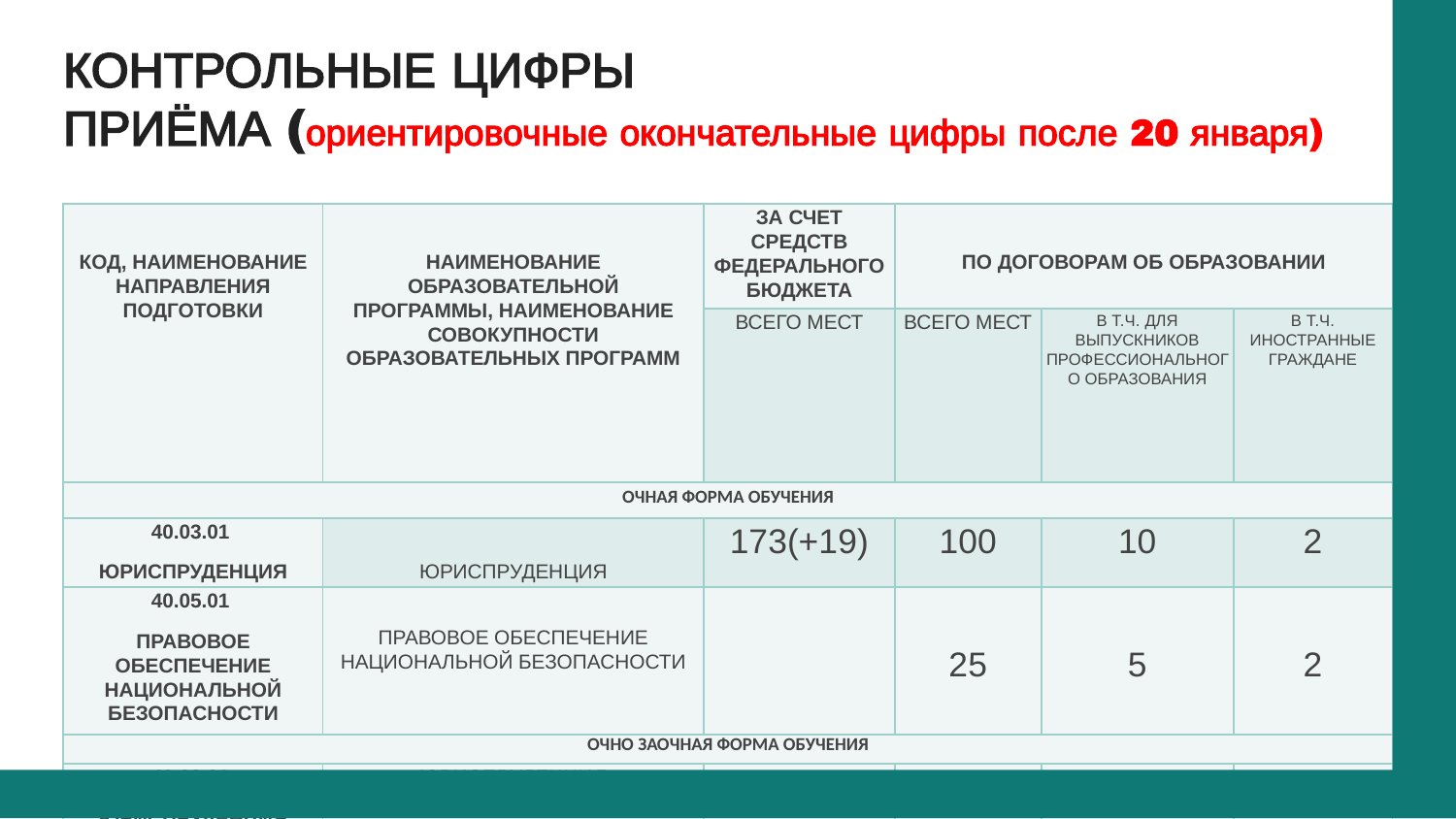

КОНТРОЛЬНЫЕ ЦИФРЫ
ПРИЁМА (ориентировочные окончательные цифры после 20 января)

| КОД, НАИМЕНОВАНИЕ НАПРАВЛЕНИЯ ПОДГОТОВКИ | НАИМЕНОВАНИЕ ОБРАЗОВАТЕЛЬНОЙ ПРОГРАММЫ, НАИМЕНОВАНИЕ СОВОКУПНОСТИ ОБРАЗОВАТЕЛЬНЫХ ПРОГРАММ | ЗА СЧЕТ СРЕДСТВ ФЕДЕРАЛЬНОГО БЮДЖЕТА | ПО ДОГОВОРАМ ОБ ОБРАЗОВАНИИ |  |  |
| --- | --- | --- | --- | --- | --- |
|  |  | ВСЕГО МЕСТ | ВСЕГО МЕСТ | В Т.Ч. ДЛЯ ВЫПУСКНИКОВ ПРОФЕССИОНАЛЬНОГО ОБРАЗОВАНИЯ | В Т.Ч. ИНОСТРАННЫЕ ГРАЖДАНЕ |
| ОЧНАЯ ФОРМА ОБУЧЕНИЯ |  |  |  |  |  |
| 40.03.01 ЮРИСПРУДЕНЦИЯ | ЮРИСПРУДЕНЦИЯ | 173(+19) | 100 | 10 | 2 |
| 40.05.01 ПРАВОВОЕ ОБЕСПЕЧЕНИЕ НАЦИОНАЛЬНОЙ БЕЗОПАСНОСТИ | ПРАВОВОЕ ОБЕСПЕЧЕНИЕ НАЦИОНАЛЬНОЙ БЕЗОПАСНОСТИ |  | 25 | 5 | 2 |
| ОЧНО ЗАОЧНАЯ ФОРМА ОБУЧЕНИЯ |  |  |  |  |  |
| 40.03.01 ЮРИСПРУДЕНЦИЯ | ЮРИСПРУДЕНЦИЯ | 130(+21) | 10 | 2 | 2 |